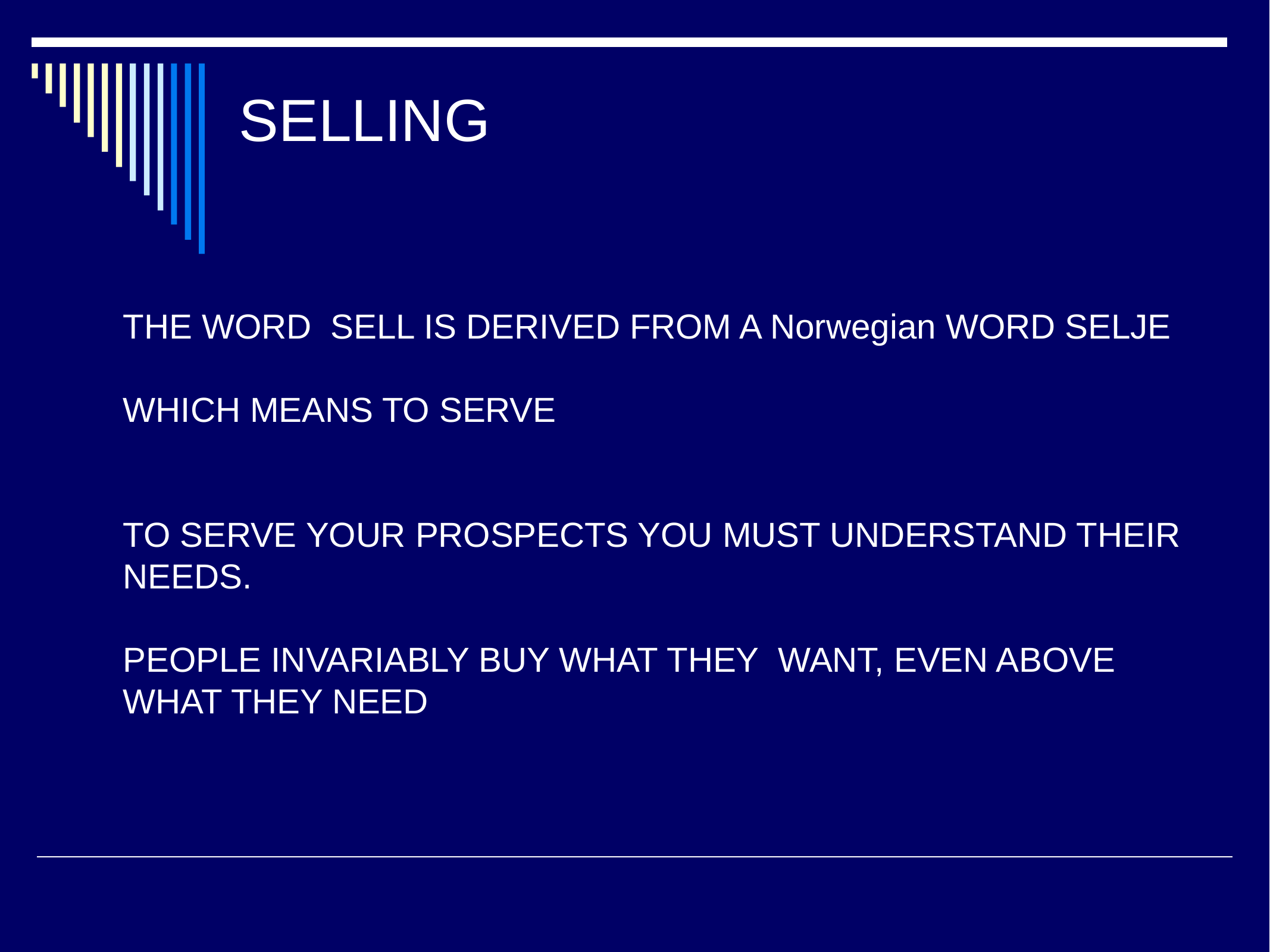

# SELLING
THE WORD  SELL IS DERIVED FROM A Norwegian WORD SELJE

WHICH MEANS TO SERVE

TO SERVE YOUR PROSPECTS YOU MUST UNDERSTAND THEIR
NEEDS.

PEOPLE INVARIABLY BUY WHAT THEY  WANT, EVEN ABOVE
WHAT THEY NEED
3